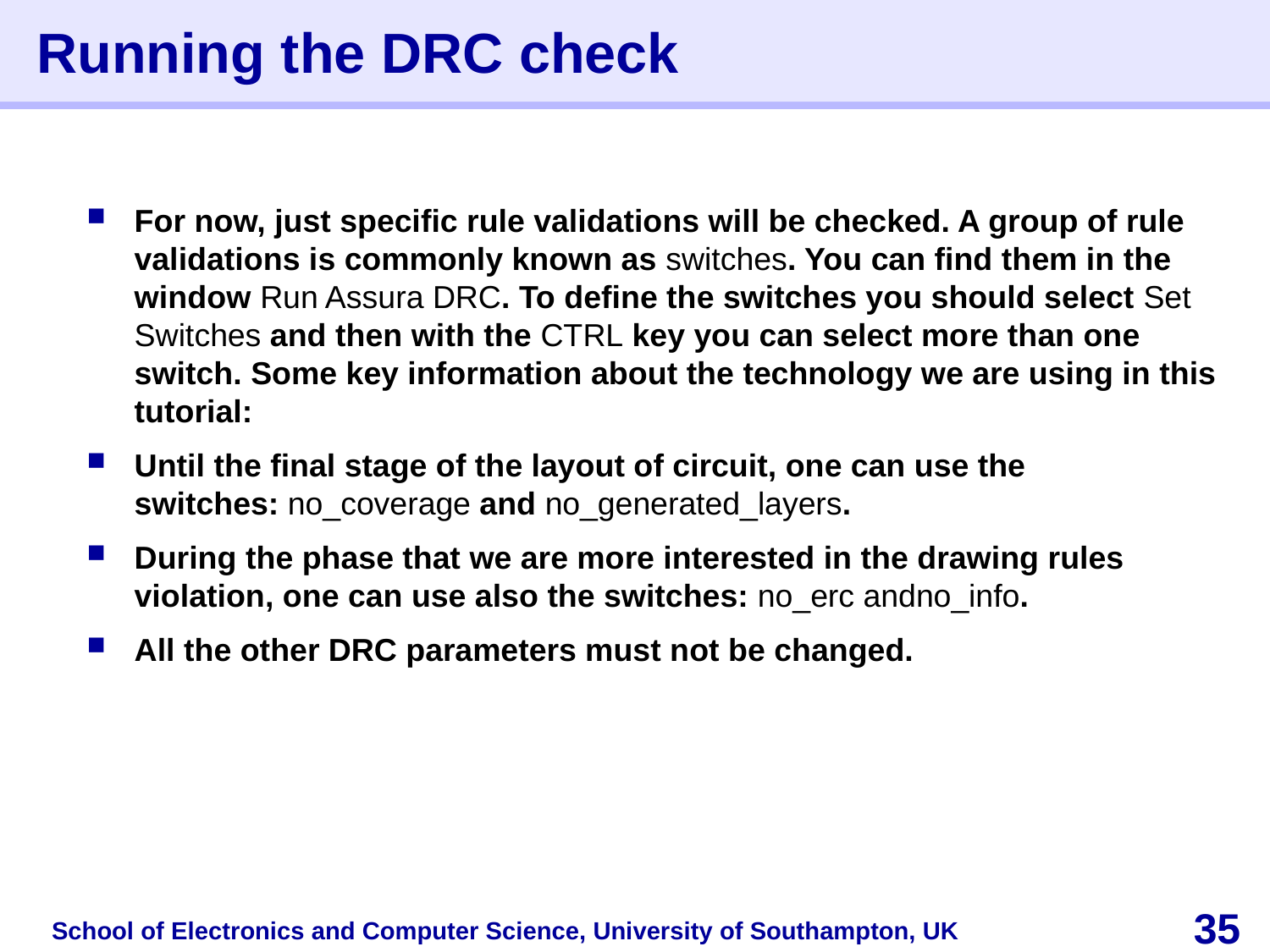

# Running the DRC check
For now, just specific rule validations will be checked. A group of rule validations is commonly known as switches. You can find them in the window Run Assura DRC. To define the switches you should select Set Switches and then with the CTRL key you can select more than one switch. Some key information about the technology we are using in this tutorial:
Until the final stage of the layout of circuit, one can use the switches: no_coverage and no_generated_layers.
During the phase that we are more interested in the drawing rules violation, one can use also the switches: no_erc andno_info.
All the other DRC parameters must not be changed.